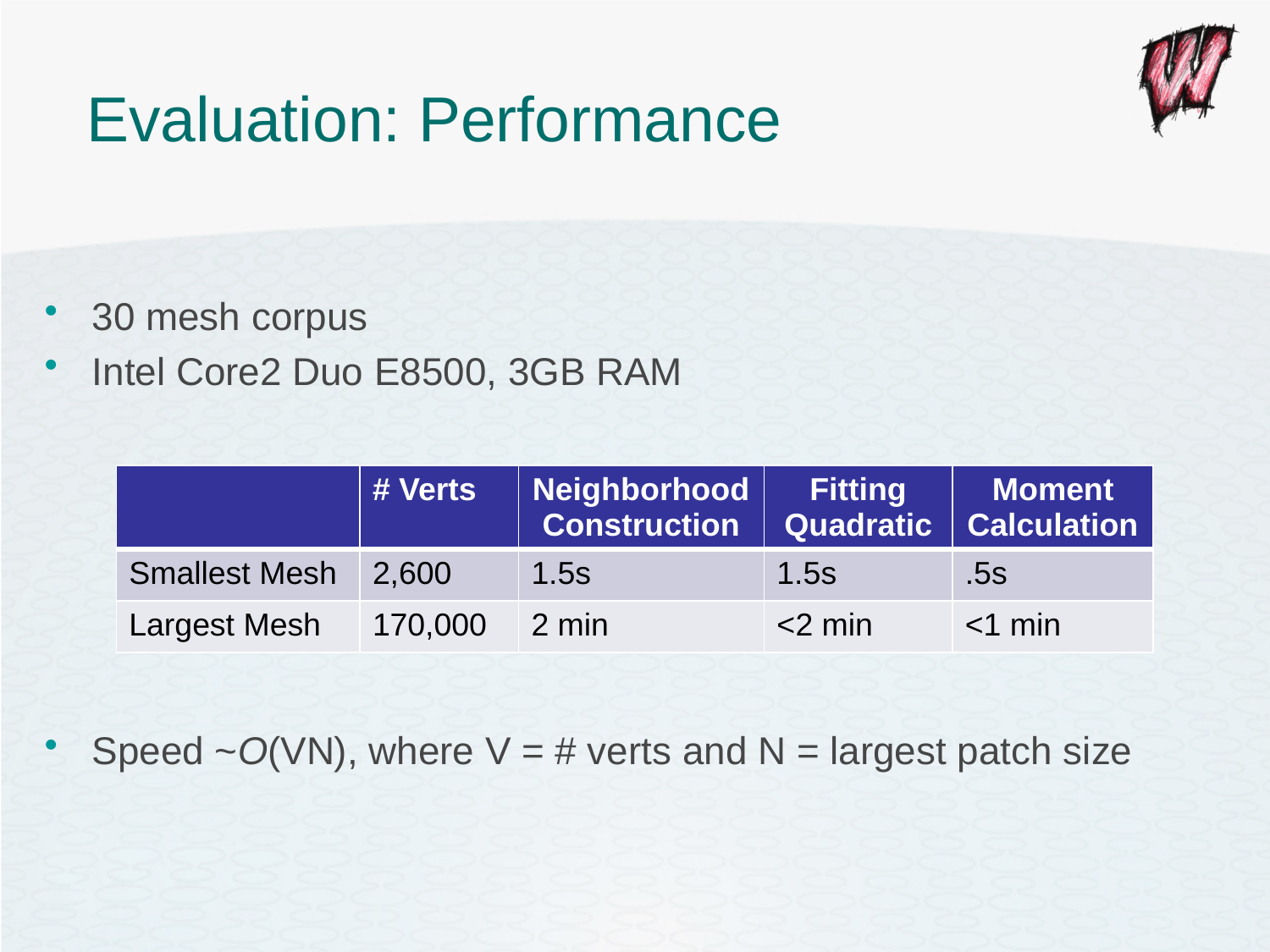

# Evaluation: Performance
30 mesh corpus
Intel Core2 Duo E8500, 3GB RAM

Speed ~O(VN), where V = # verts and N = largest patch size
|  | # Verts | Neighborhood Construction | Fitting Quadratic | Moment Calculation |
| --- | --- | --- | --- | --- |
| Smallest Mesh | 2,600 | 1.5s | 1.5s | .5s |
| Largest Mesh | 170,000 | 2 min | <2 min | <1 min |